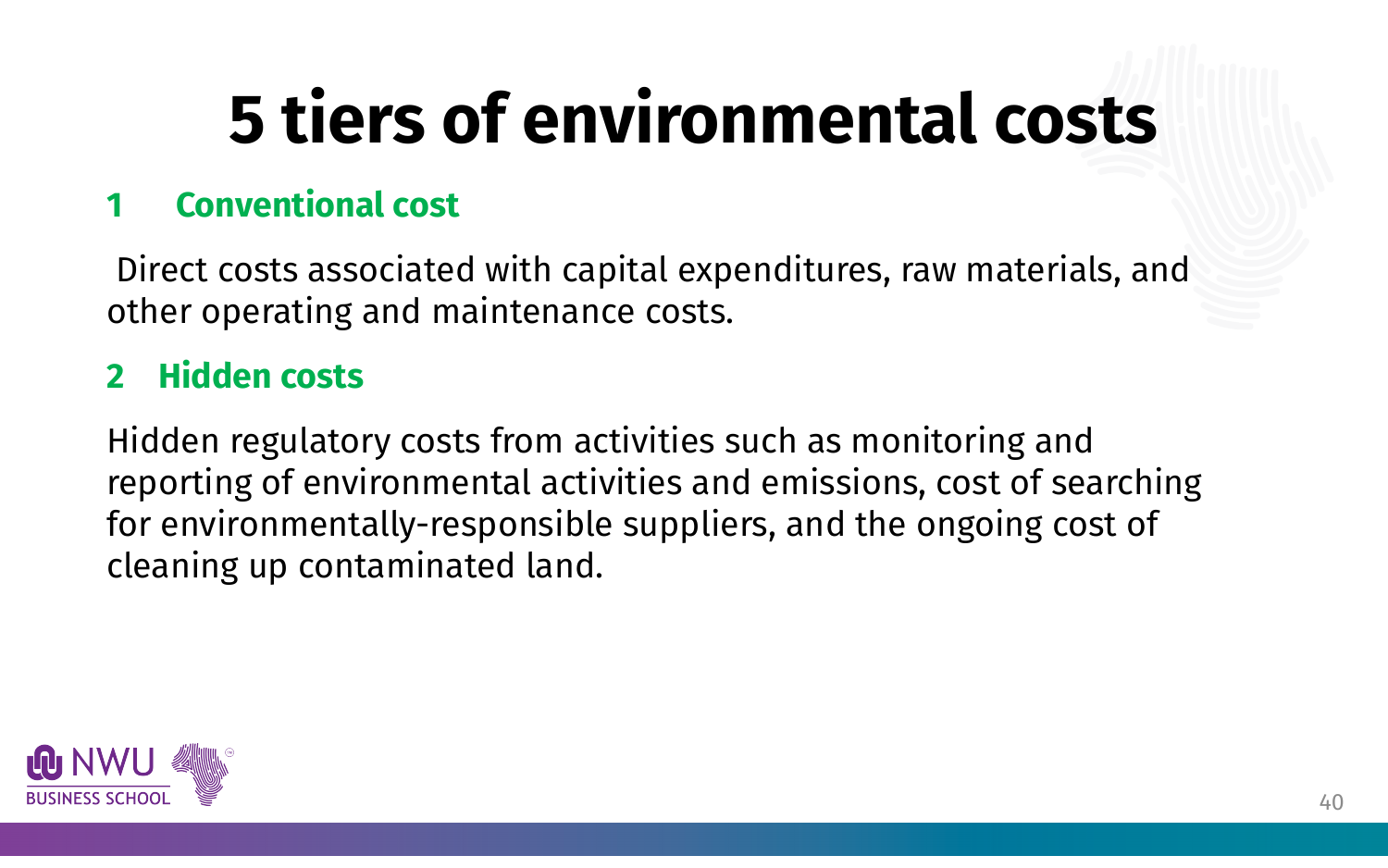

# 5 tiers of environmental costs
Conventional cost
 Direct costs associated with capital expenditures, raw materials, and other operating and maintenance costs.
Hidden costs
Hidden regulatory costs from activities such as monitoring and reporting of environmental activities and emissions, cost of searching for environmentally-responsible suppliers, and the ongoing cost of cleaning up contaminated land.

40